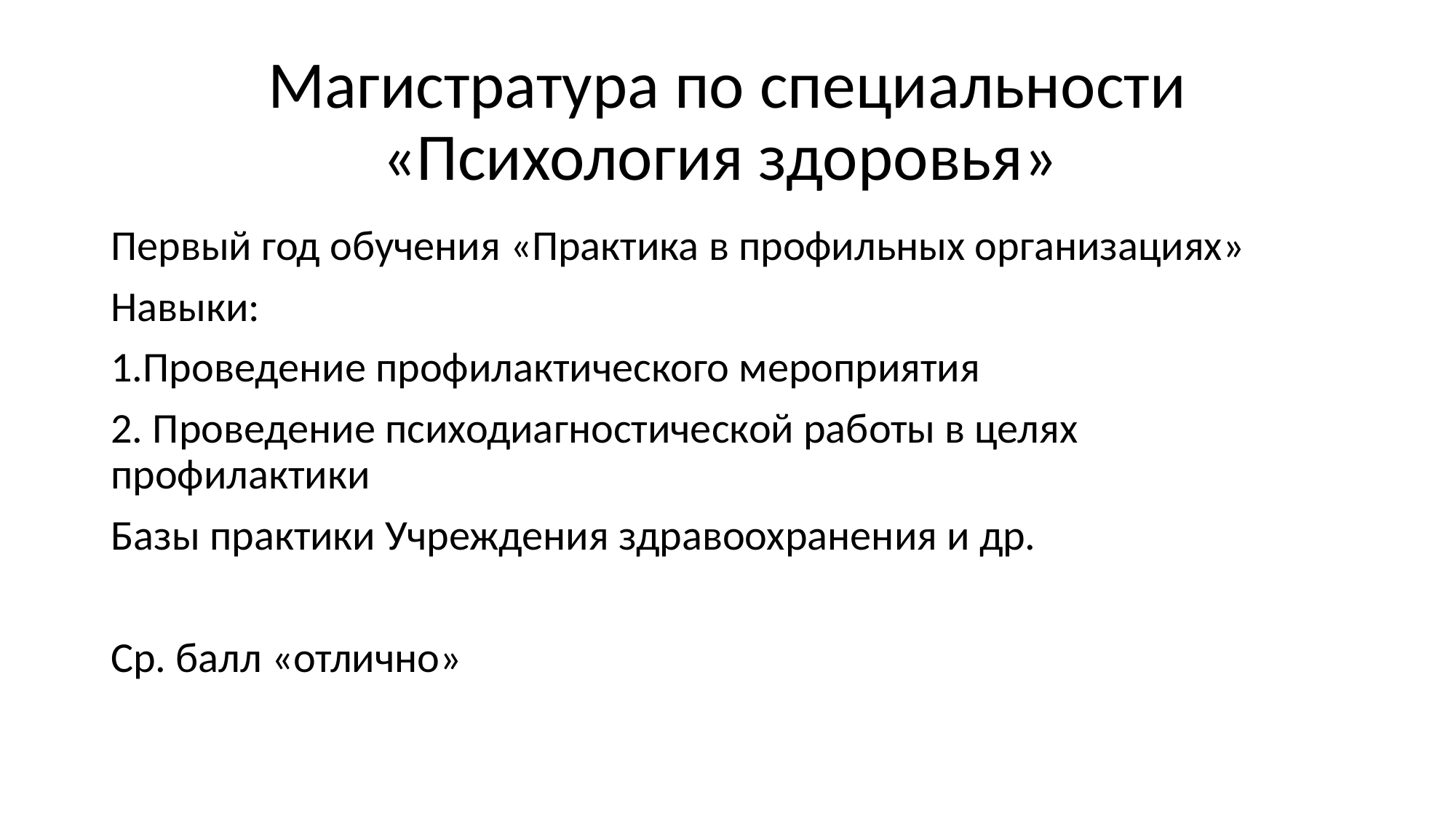

# Магистратура по специальности «Психология здоровья»
Первый год обучения «Практика в профильных организациях»
Навыки:
1.Проведение профилактического мероприятия
2. Проведение психодиагностической работы в целях профилактики
Базы практики Учреждения здравоохранения и др.

Ср. балл «отлично»